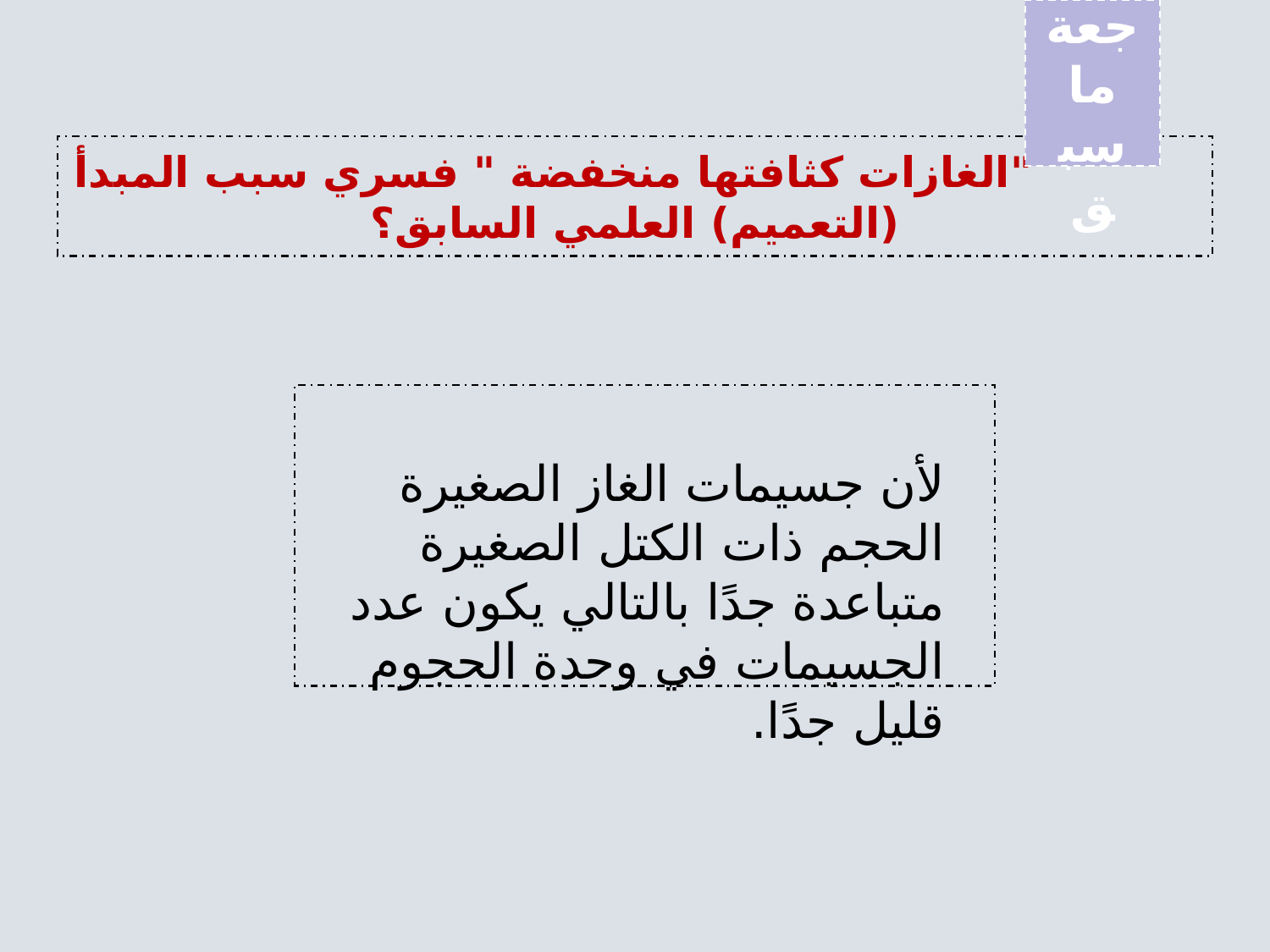

مراجعة ما سبق
           "الغازات كثافتها منخفضة " فسري سبب المبدأ (التعميم) العلمي السابق؟

لأن جسيمات الغاز الصغيرة الحجم ذات الكتل الصغيرة متباعدة جدًا بالتالي يكون عدد الجسيمات في وحدة الحجوم قليل جدًا.